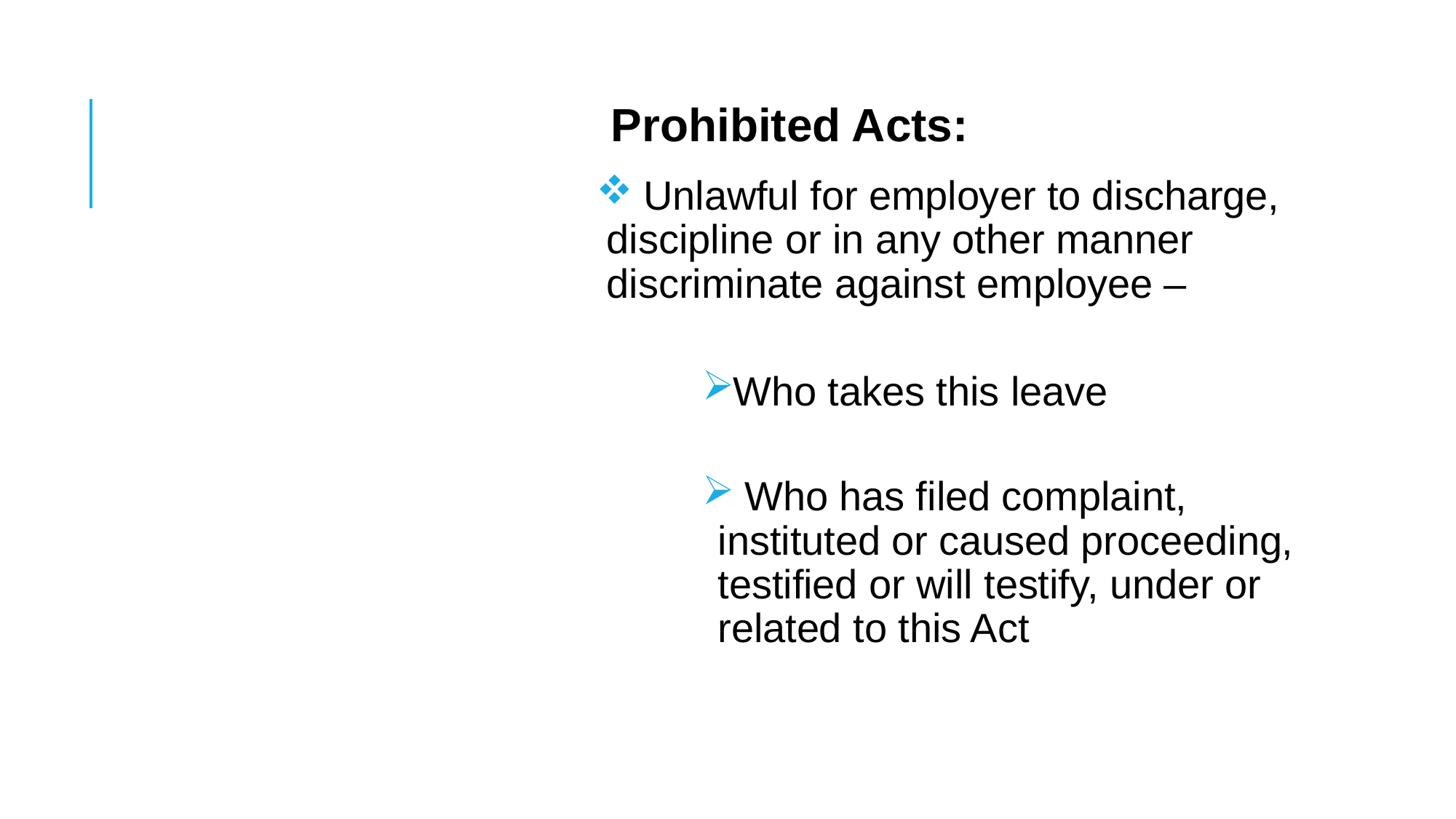

# VI. Legal Protections prohibited acts
Prohibited Acts:
 Unlawful for employer to discharge, discipline or in any other manner discriminate against employee –

Who takes this leave

 Who has filed complaint, instituted or caused proceeding, testified or will testify, under or related to this Act